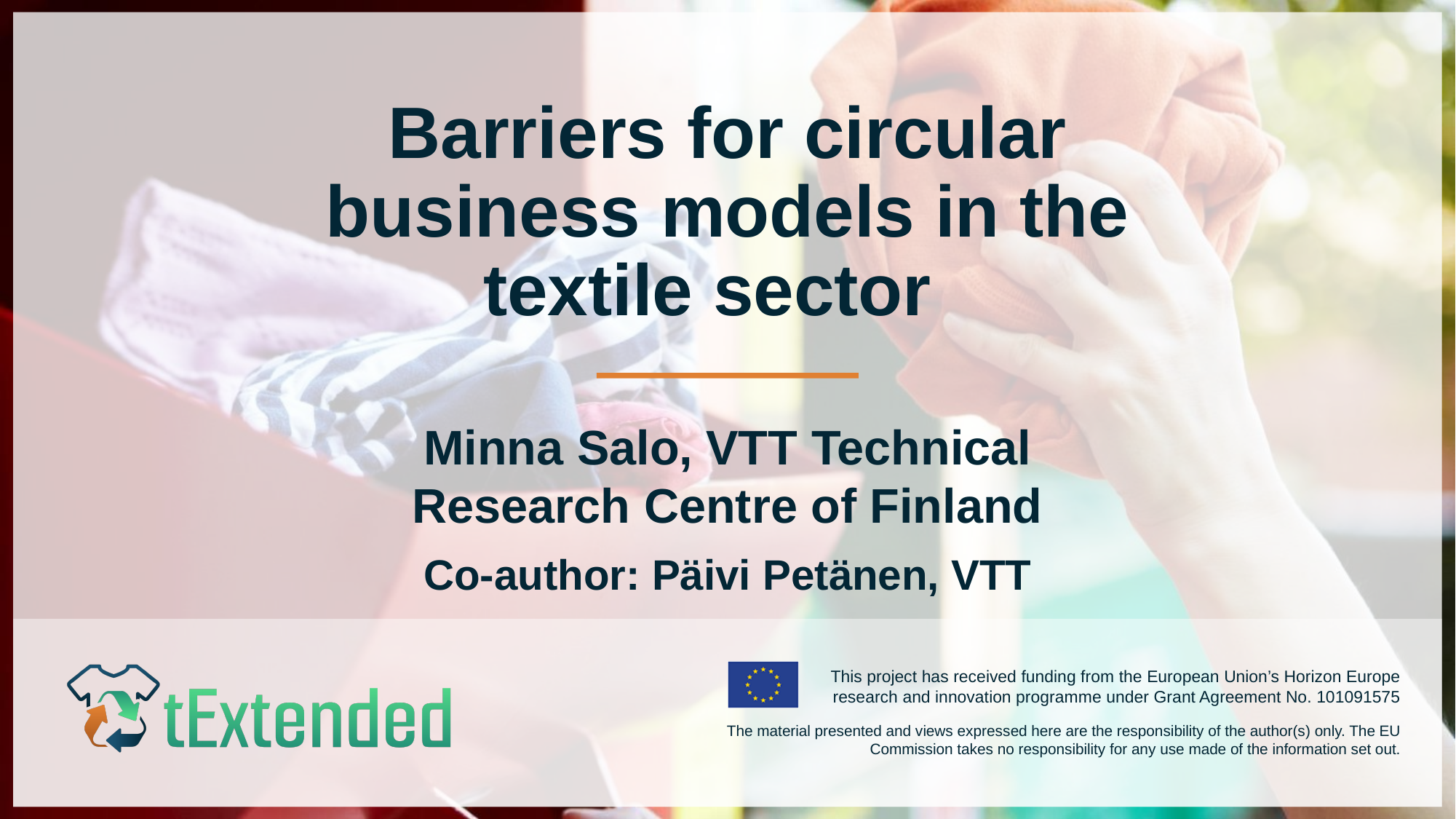

# Barriers for circular business models in the textile sector
Minna Salo, VTT Technical Research Centre of Finland
Co-author: Päivi Petänen, VTT